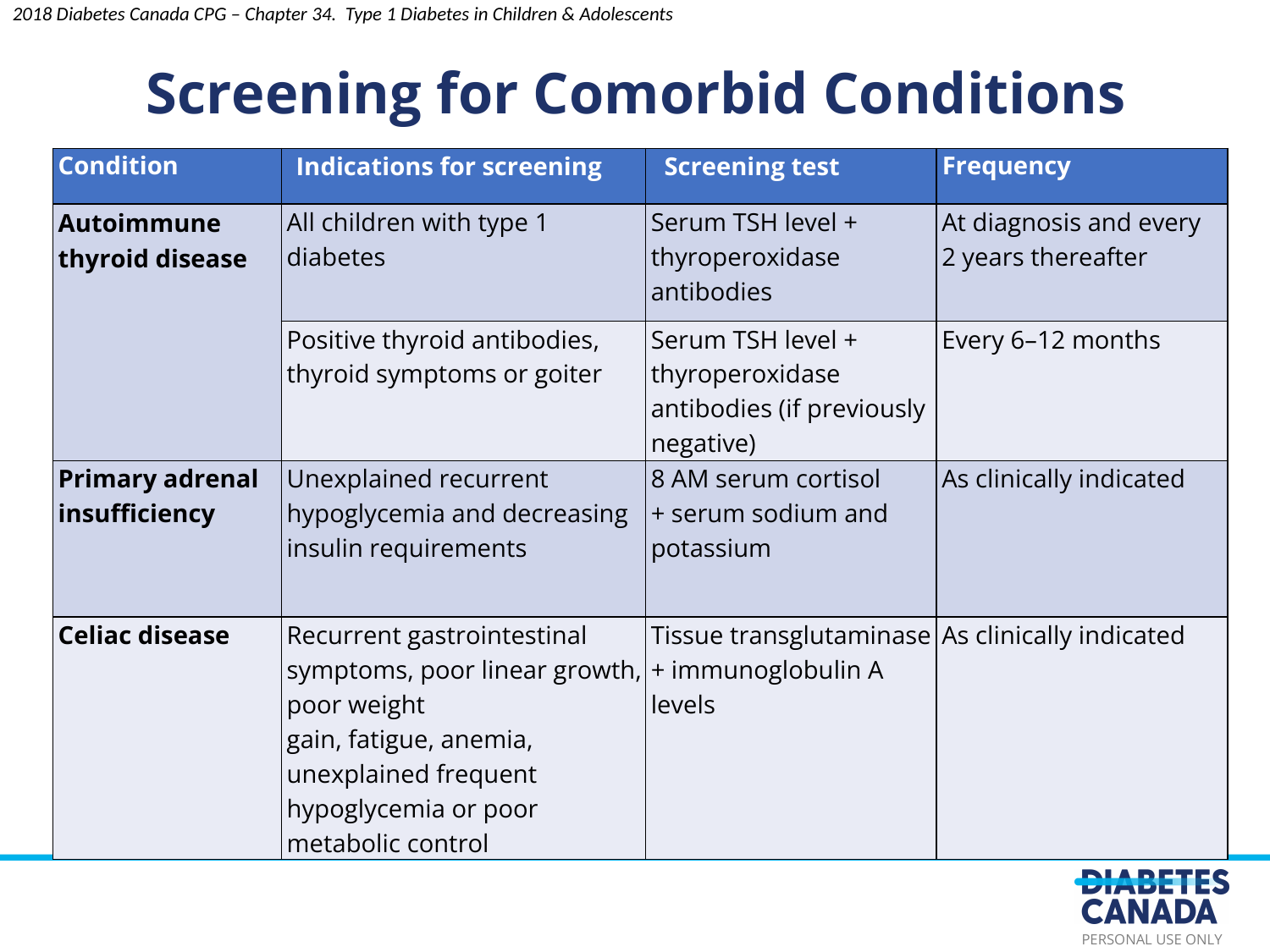

2018 Diabetes Canada CPG – Chapter 34.  Type 1 Diabetes in Children & Adolescents
Screening for Comorbid Conditions
| Condition | Indications for screening | Screening test | Frequency |
| --- | --- | --- | --- |
| Autoimmune thyroid disease | All children with type 1 diabetes | Serum TSH level + thyroperoxidase antibodies | At diagnosis and every 2 years thereafter |
|  | Positive thyroid antibodies, thyroid symptoms or goiter | Serum TSH level + thyroperoxidase antibodies (if previously negative) | Every 6–12 months |
| Primary adrenal insufficiency | Unexplained recurrent hypoglycemia and decreasing insulin requirements | 8 AM serum cortisol + serum sodium and potassium | As clinically indicated |
| Celiac disease | Recurrent gastrointestinal symptoms, poor linear growth, poor weight gain, fatigue, anemia, unexplained frequent hypoglycemia or poor metabolic control | Tissue transglutaminase + immunoglobulin A levels | As clinically indicated |